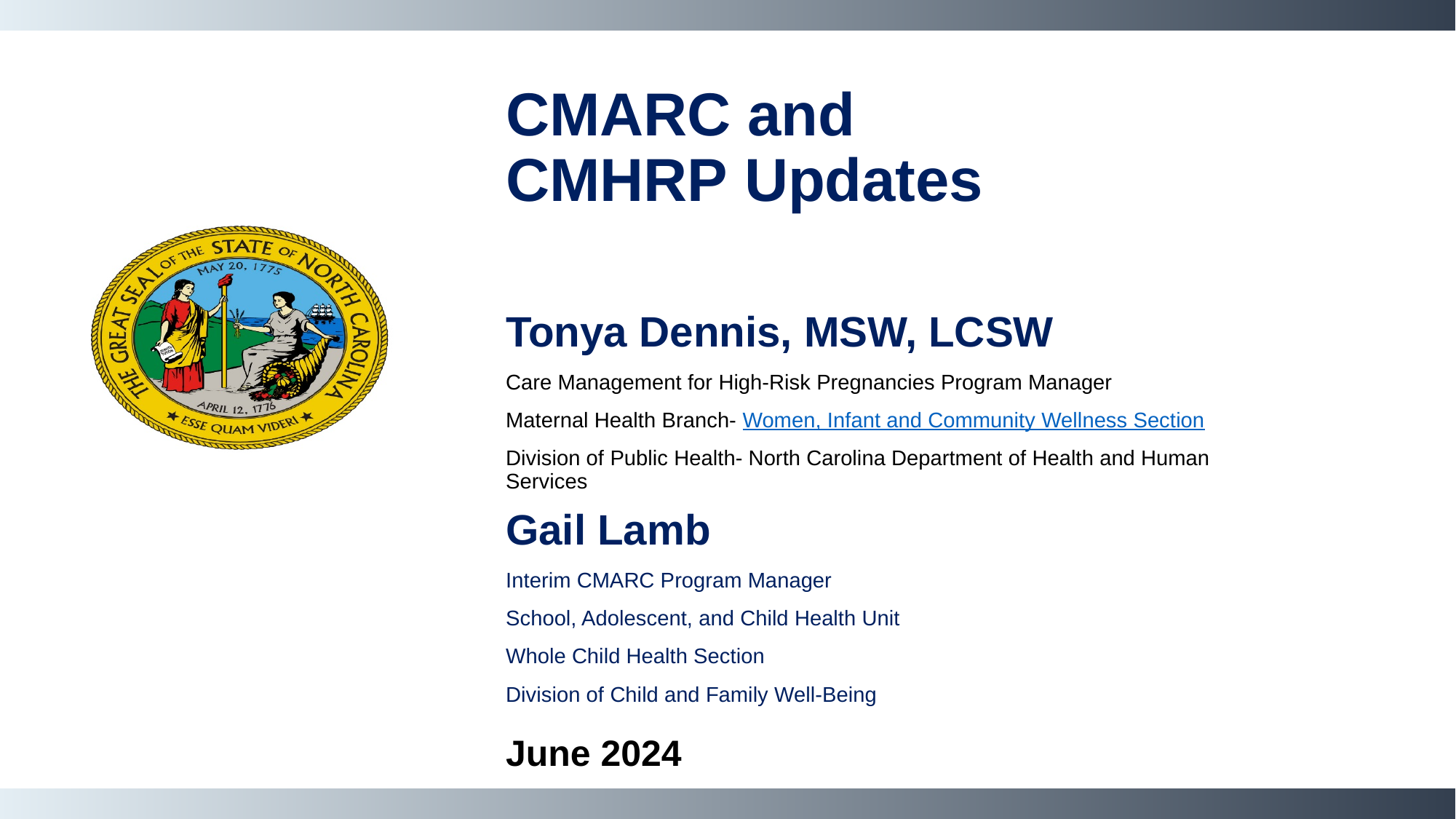

CMARC and CMHRP Updates

Tonya Dennis, MSW, LCSW
Care Management for High-Risk Pregnancies Program Manager
Maternal Health Branch- Women, Infant and Community Wellness Section
Division of Public Health- North Carolina Department of Health and Human Services
Gail Lamb
Interim CMARC Program Manager
School, Adolescent, and Child Health Unit
Whole Child Health Section
Division of Child and Family Well-Being

June 2024